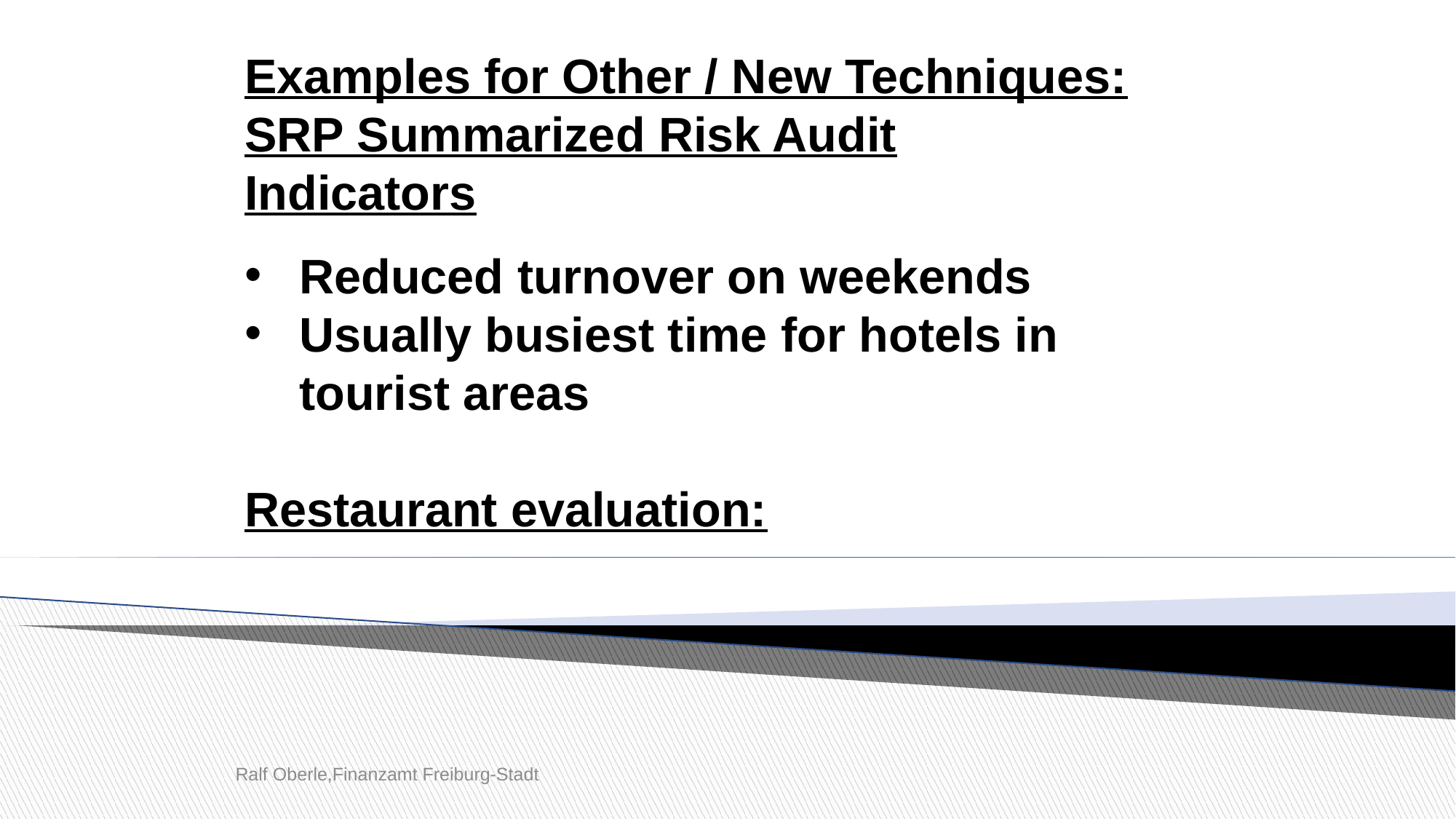

Examples for Other / New Techniques:
SRP Summarized Risk Audit
Indicators

Reduced turnover on weekends
Usually busiest time for hotels in tourist areas

Restaurant evaluation:
Ralf Oberle,Finanzamt Freiburg-Stadt